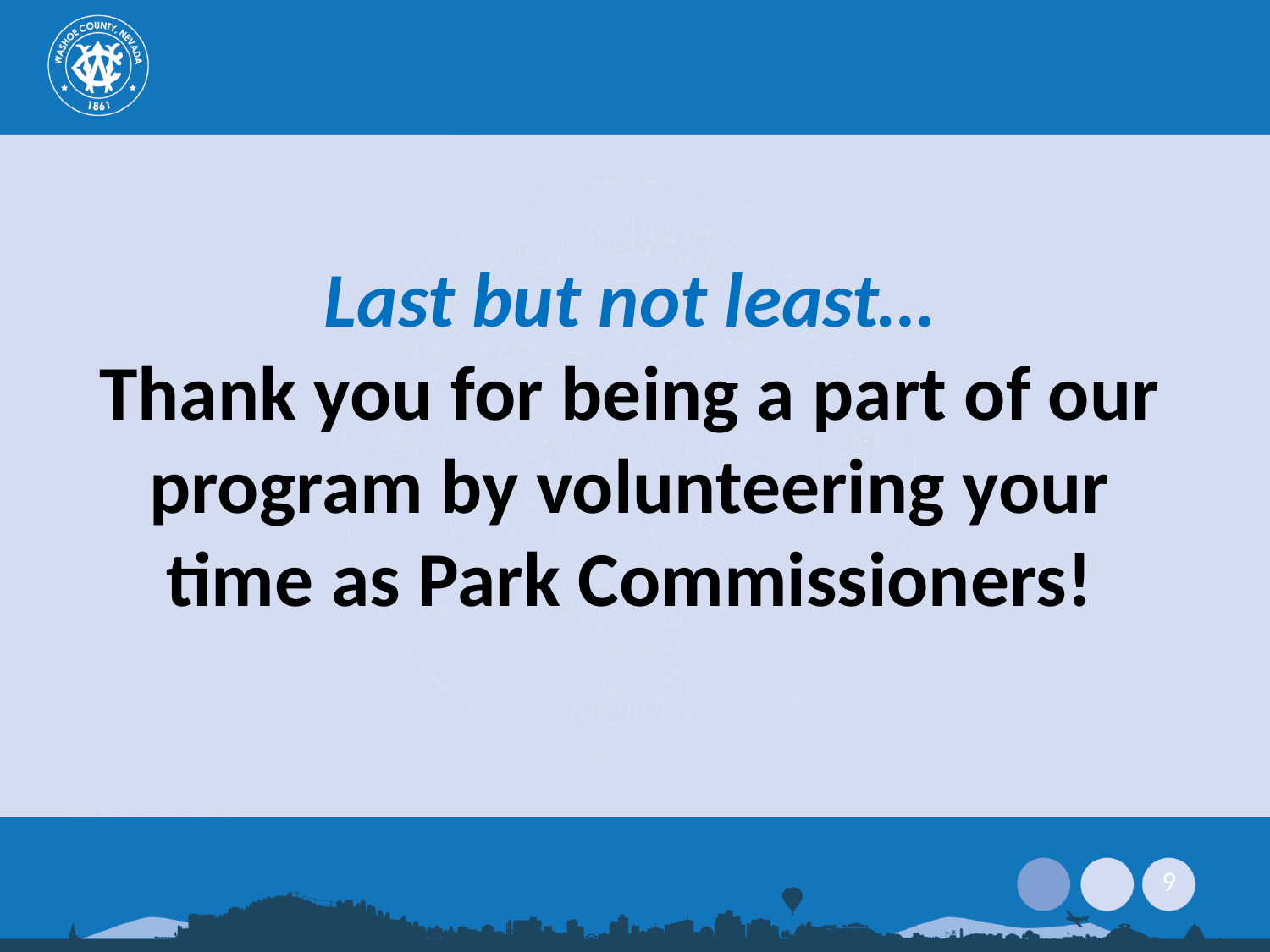

# Last but not least… Thank you for being a part of our program by volunteering your time as Park Commissioners!